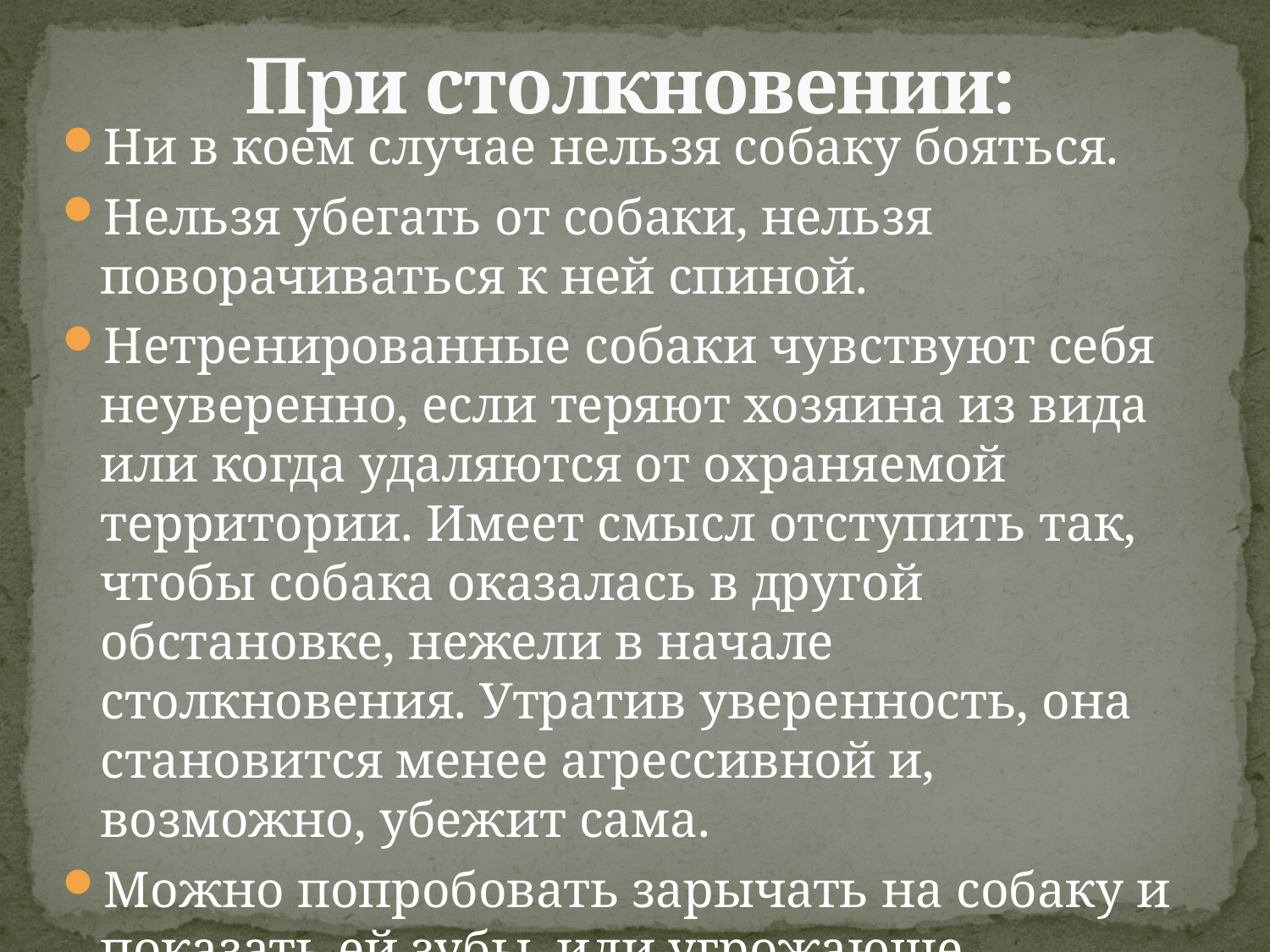

# При столкновении:
Ни в коем случае нельзя собаку бояться.
Нельзя убегать от собаки, нельзя поворачиваться к ней спиной.
Нетренированные собаки чувствуют себя неуверенно, если теряют хозяина из вида или когда удаляются от охраняемой территории. Имеет смысл отступить так, чтобы собака оказалась в другой обстановке, нежели в начале столкновения. Утратив уверенность, она становится менее агрессивной и, возможно, убежит сама.
Можно попробовать зарычать на собаку и показать ей зубы, или угрожающе закричать.